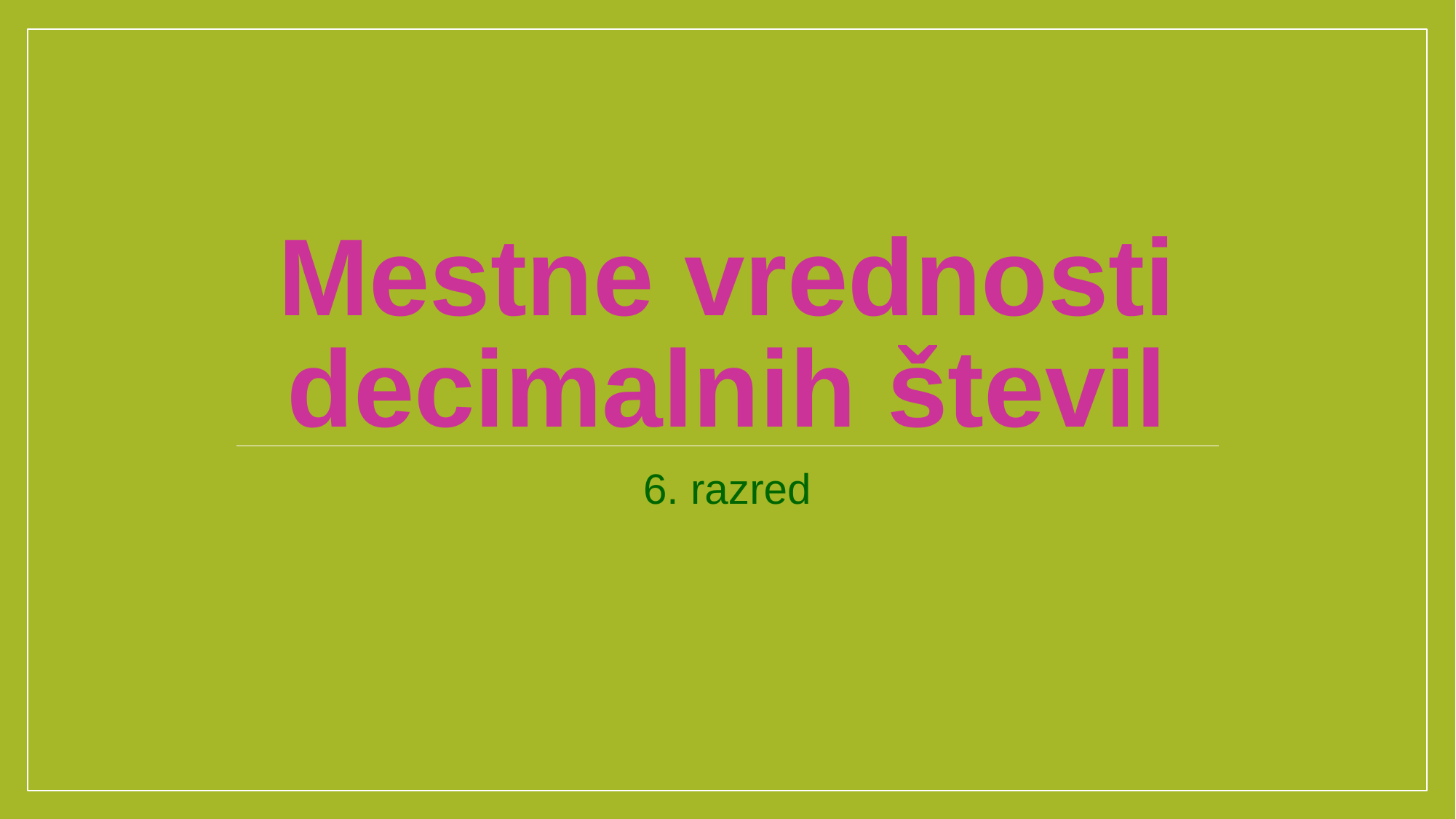

# Mestne vrednosti decimalnih števil
6. razred